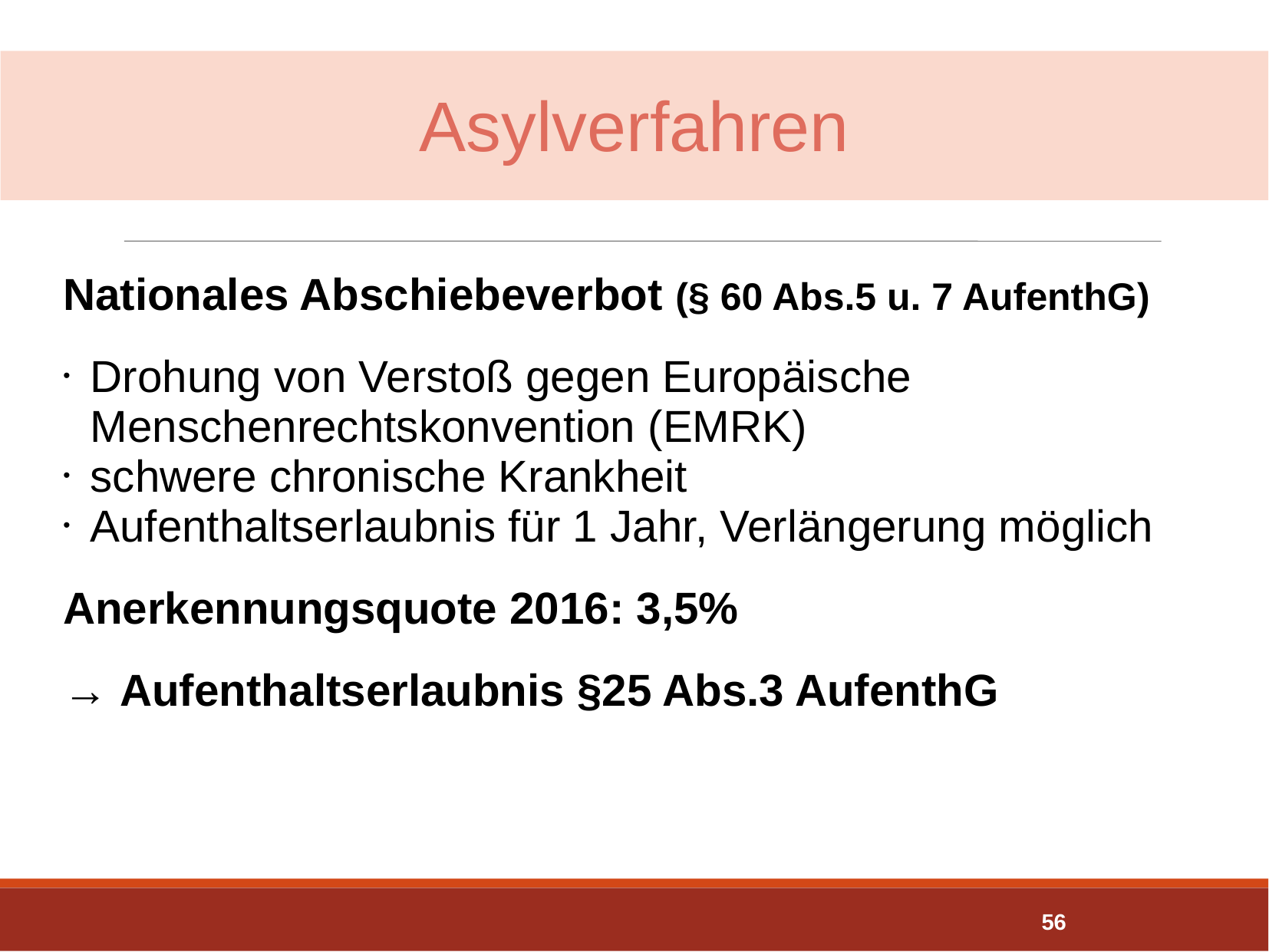

Asylverfahren
Nationales Abschiebeverbot (§ 60 Abs.5 u. 7 AufenthG)

Drohung von Verstoß gegen Europäische Menschenrechtskonvention (EMRK)
schwere chronische Krankheit
Aufenthaltserlaubnis für 1 Jahr, Verlängerung möglich

Anerkennungsquote 2016: 3,5%

→ Aufenthaltserlaubnis §25 Abs.3 AufenthG

56